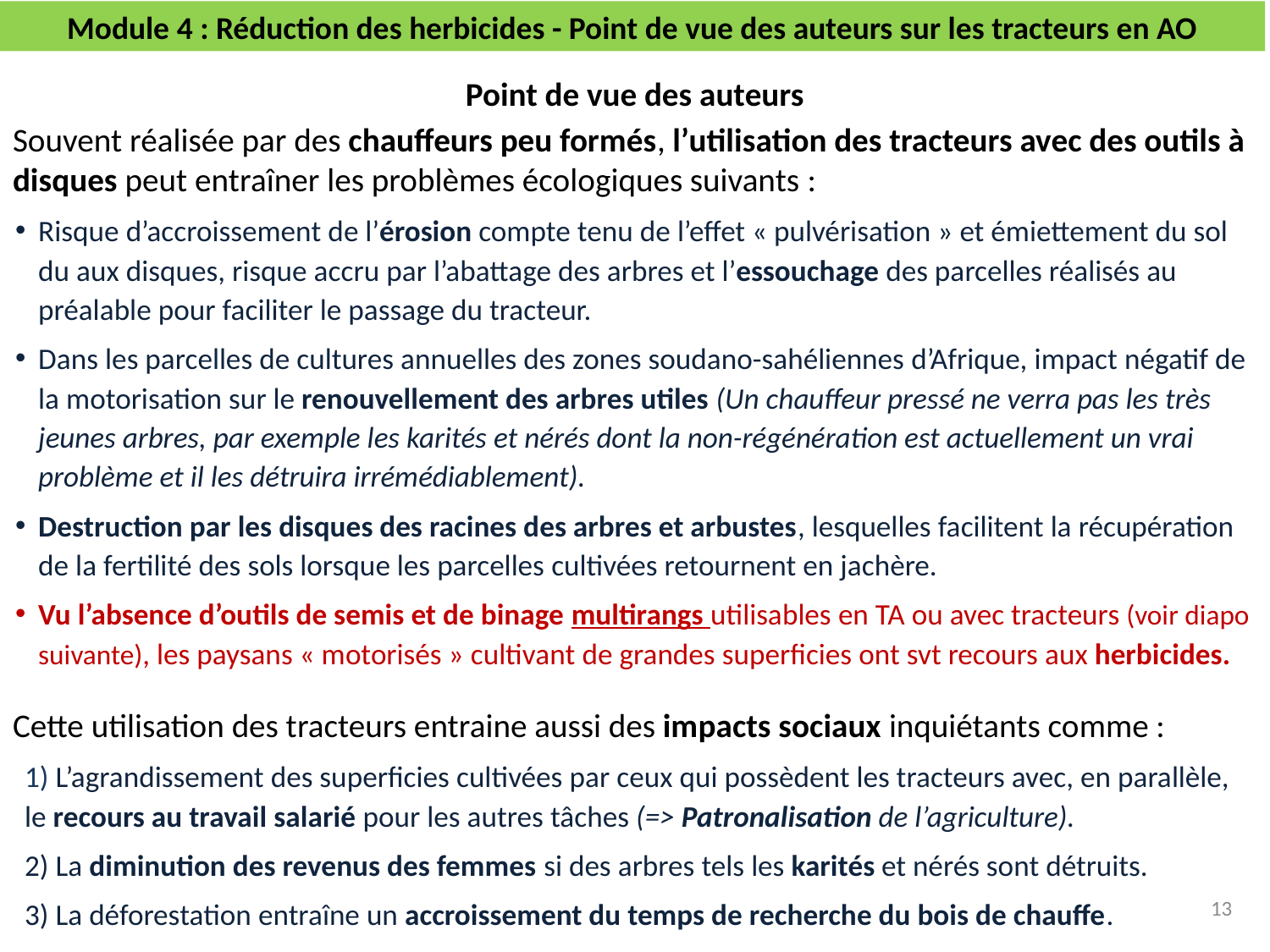

# Module 4 : Réduction des herbicides - Point de vue des auteurs sur les tracteurs en AO
Point de vue des auteurs
Souvent réalisée par des chauffeurs peu formés, l’utilisation des tracteurs avec des outils à disques peut entraîner les problèmes écologiques suivants :
Risque d’accroissement de l’érosion compte tenu de l’effet « pulvérisation » et émiettement du sol du aux disques, risque accru par l’abattage des arbres et l’essouchage des parcelles réalisés au préalable pour faciliter le passage du tracteur.
Dans les parcelles de cultures annuelles des zones soudano-sahéliennes d’Afrique, impact négatif de la motorisation sur le renouvellement des arbres utiles (Un chauffeur pressé ne verra pas les très jeunes arbres, par exemple les karités et nérés dont la non-régénération est actuellement un vrai problème et il les détruira irrémédiablement).
Destruction par les disques des racines des arbres et arbustes, lesquelles facilitent la récupération de la fertilité des sols lorsque les parcelles cultivées retournent en jachère.
Vu l’absence d’outils de semis et de binage multirangs utilisables en TA ou avec tracteurs (voir diapo suivante), les paysans « motorisés » cultivant de grandes superficies ont svt recours aux herbicides.

Cette utilisation des tracteurs entraine aussi des impacts sociaux inquiétants comme :
1) L’agrandissement des superficies cultivées par ceux qui possèdent les tracteurs avec, en parallèle, le recours au travail salarié pour les autres tâches (=> Patronalisation de l’agriculture).
2) La diminution des revenus des femmes si des arbres tels les karités et nérés sont détruits.
3) La déforestation entraîne un accroissement du temps de recherche du bois de chauffe.
13